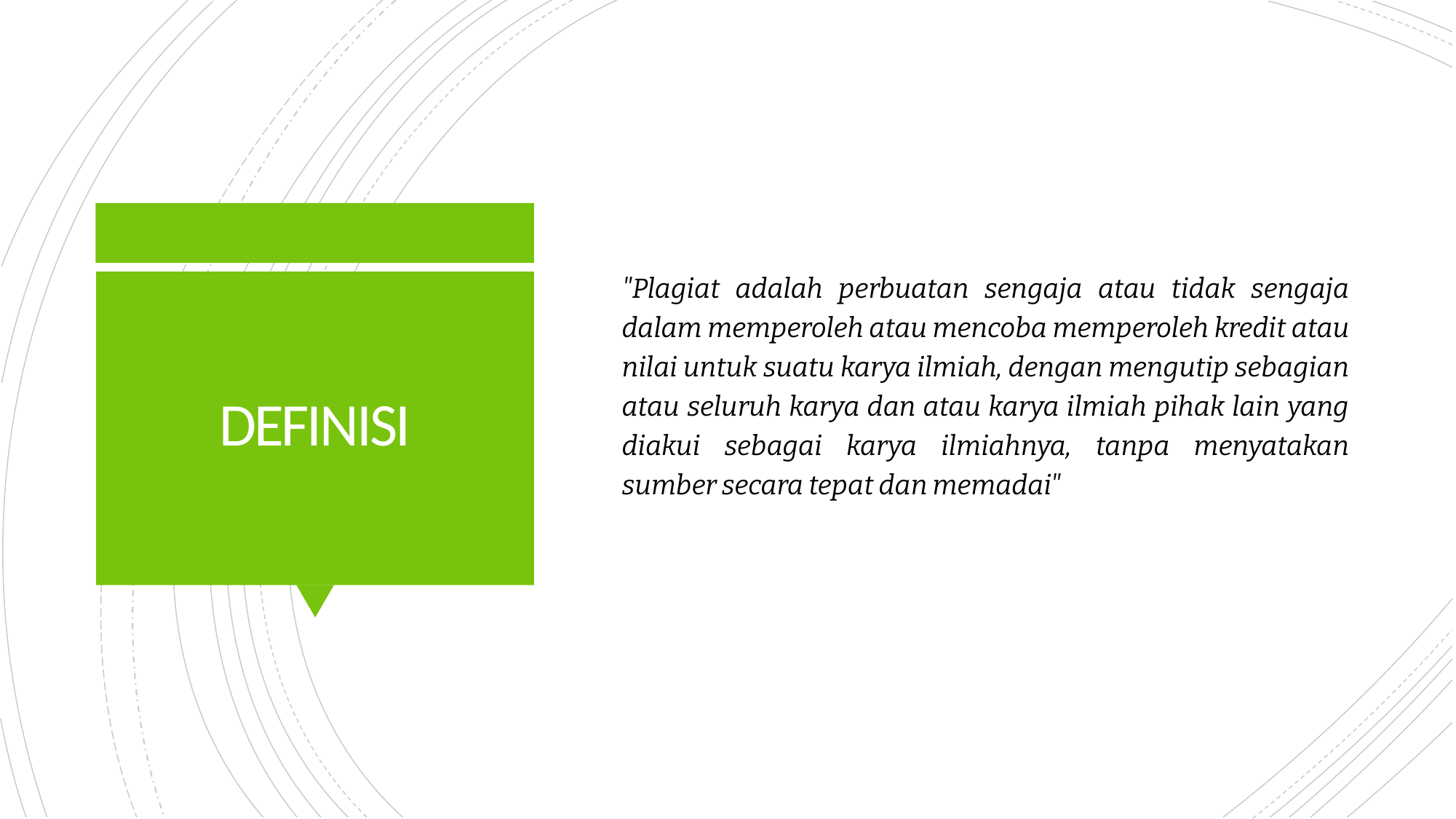

"Plagiat adalah perbuatan sengaja atau tidak sengaja dalam memperoleh atau mencoba memperoleh kredit atau nilai untuk suatu karya ilmiah, dengan mengutip sebagian atau seluruh karya dan atau karya ilmiah pihak lain yang diakui sebagai karya ilmiahnya, tanpa menyatakan sumber secara tepat dan memadai"

# DEFINISI